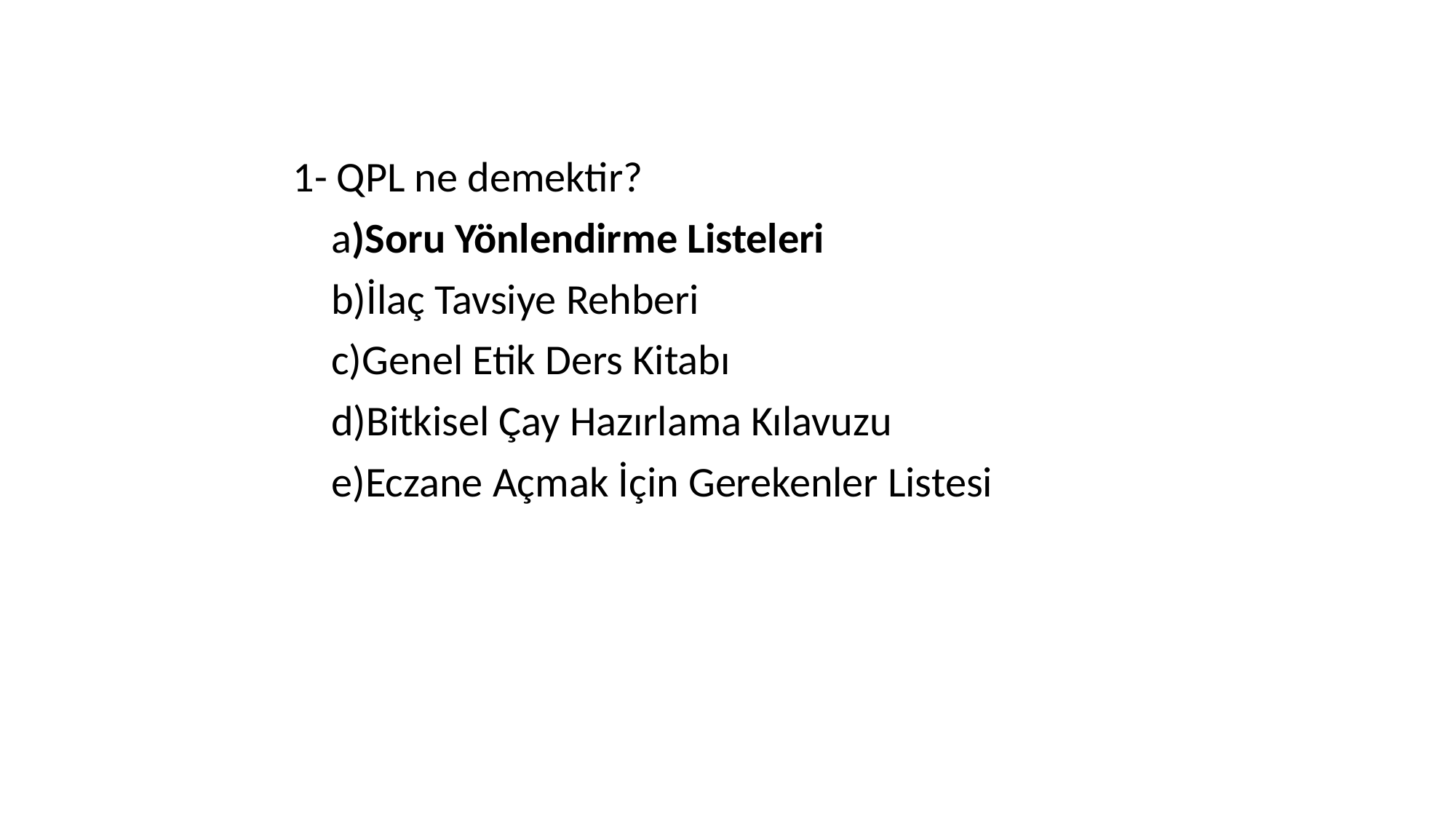

1- QPL ne demektir?
    a)Soru Yönlendirme Listeleri
    b)İlaç Tavsiye Rehberi
    c)Genel Etik Ders Kitabı
    d)Bitkisel Çay Hazırlama Kılavuzu
    e)Eczane Açmak İçin Gerekenler Listesi